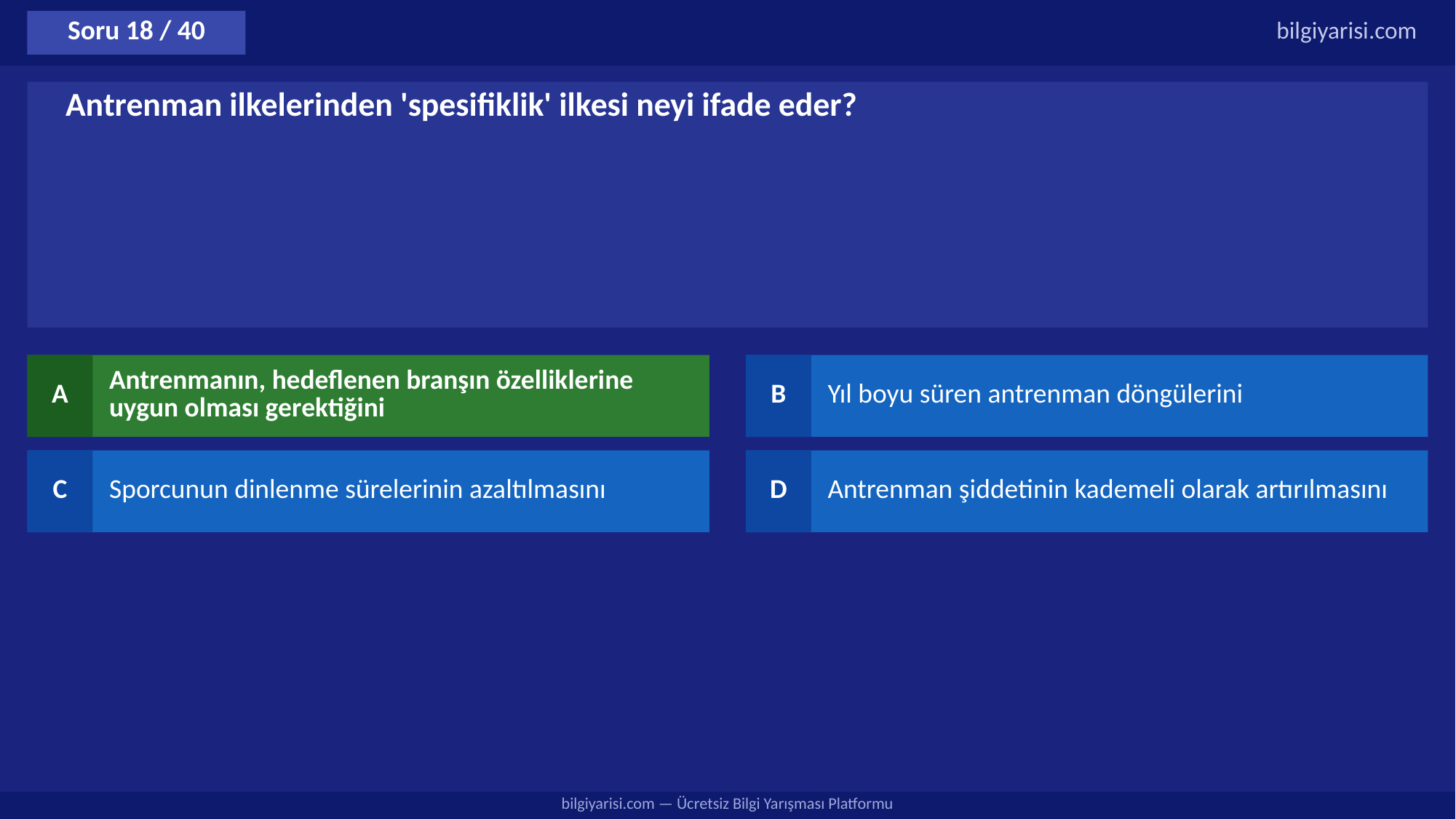

Soru 18 / 40
bilgiyarisi.com

Antrenman ilkelerinden 'spesifiklik' ilkesi neyi ifade eder?

A
Antrenmanın, hedeflenen branşın özelliklerine uygun olması gerektiğini

B
Yıl boyu süren antrenman döngülerini

C
Sporcunun dinlenme sürelerinin azaltılmasını

D
Antrenman şiddetinin kademeli olarak artırılmasını
bilgiyarisi.com — Ücretsiz Bilgi Yarışması Platformu